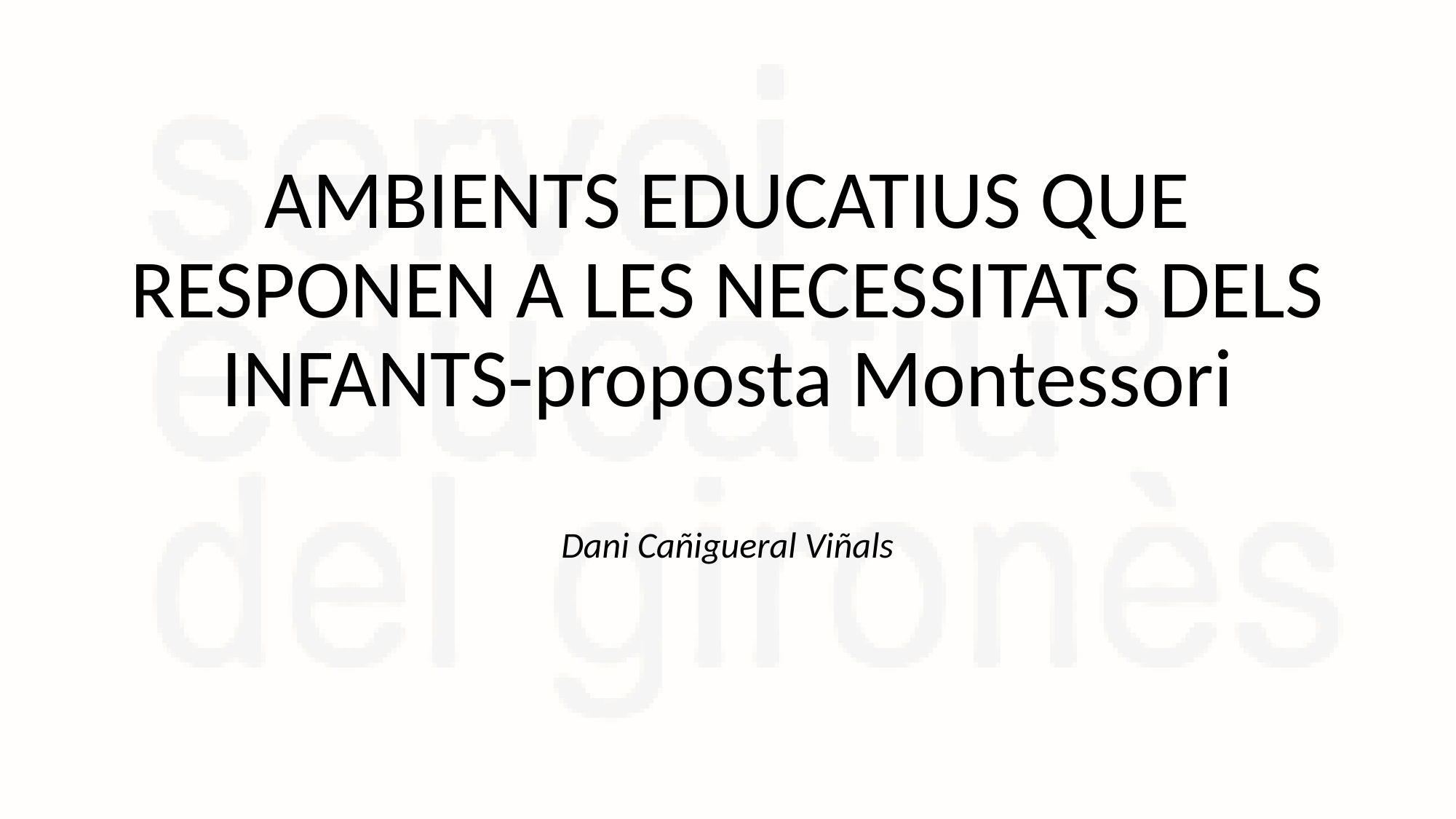

# AMBIENTS EDUCATIUS QUE RESPONEN A LES NECESSITATS DELS INFANTS-proposta Montessori
Dani Cañigueral Viñals